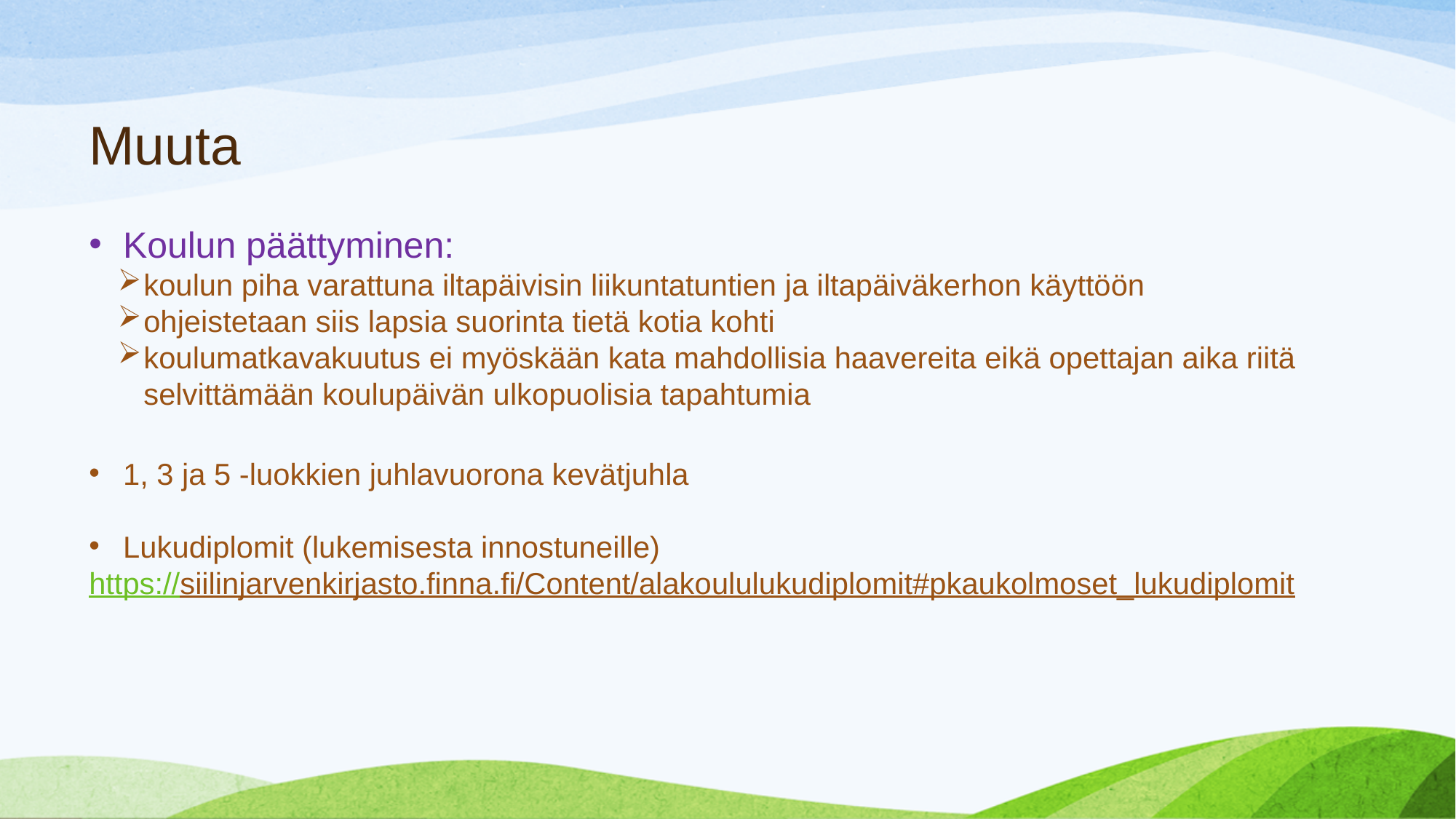

# Muuta
Koulun päättyminen:
koulun piha varattuna iltapäivisin liikuntatuntien ja iltapäiväkerhon käyttöön
ohjeistetaan siis lapsia suorinta tietä kotia kohti
koulumatkavakuutus ei myöskään kata mahdollisia haavereita eikä opettajan aika riitä selvittämään koulupäivän ulkopuolisia tapahtumia

1, 3 ja 5 -luokkien juhlavuorona kevätjuhla

Lukudiplomit (lukemisesta innostuneille)
https://siilinjarvenkirjasto.finna.fi/Content/alakoululukudiplomit#pkaukolmoset_lukudiplomit